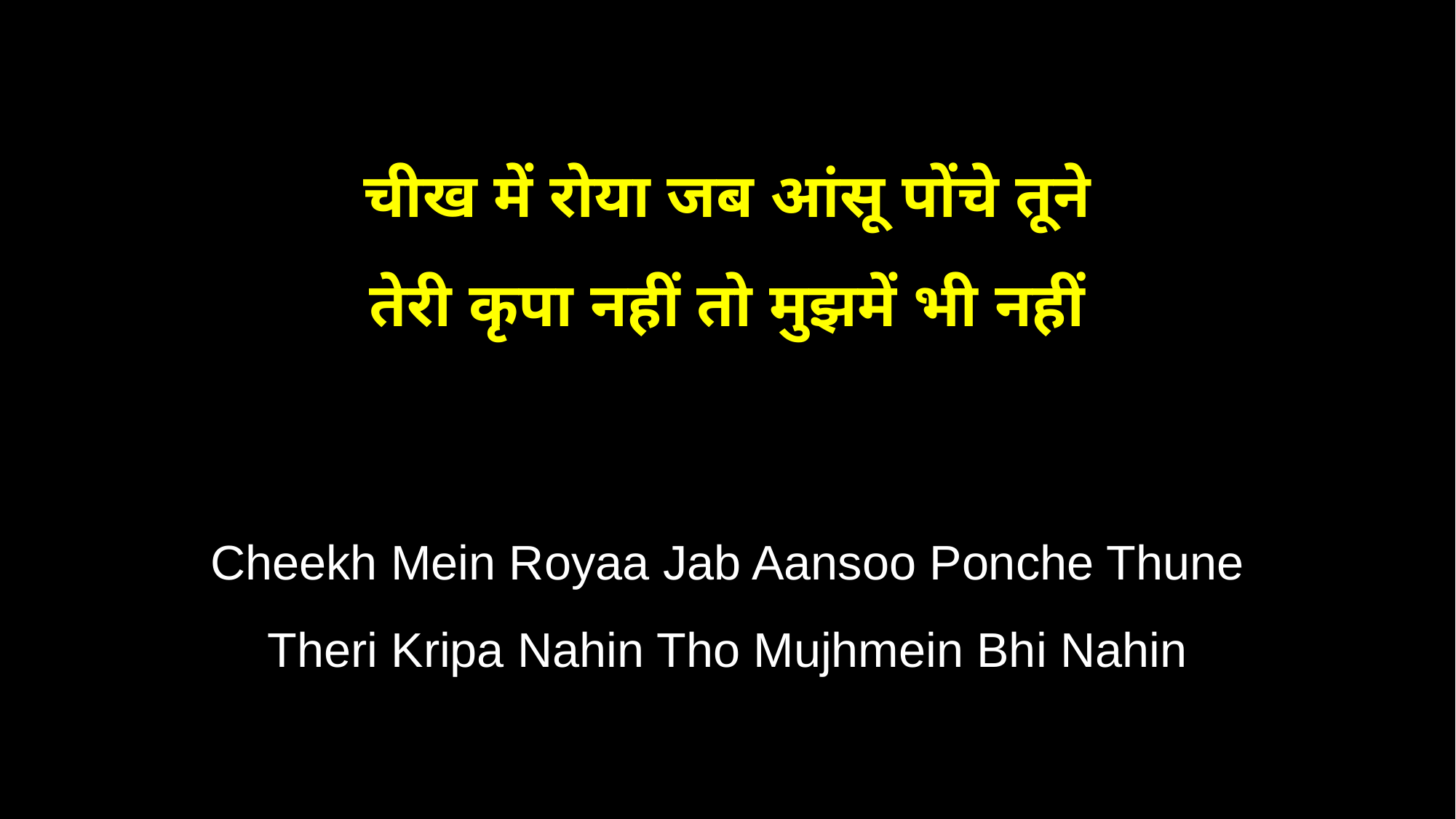

चीख में रोया जब आंसू पोंचे तूने
तेरी कृपा नहीं तो मुझमें भी नहीं
Cheekh Mein Royaa Jab Aansoo Ponche Thune
Theri Kripa Nahin Tho Mujhmein Bhi Nahin